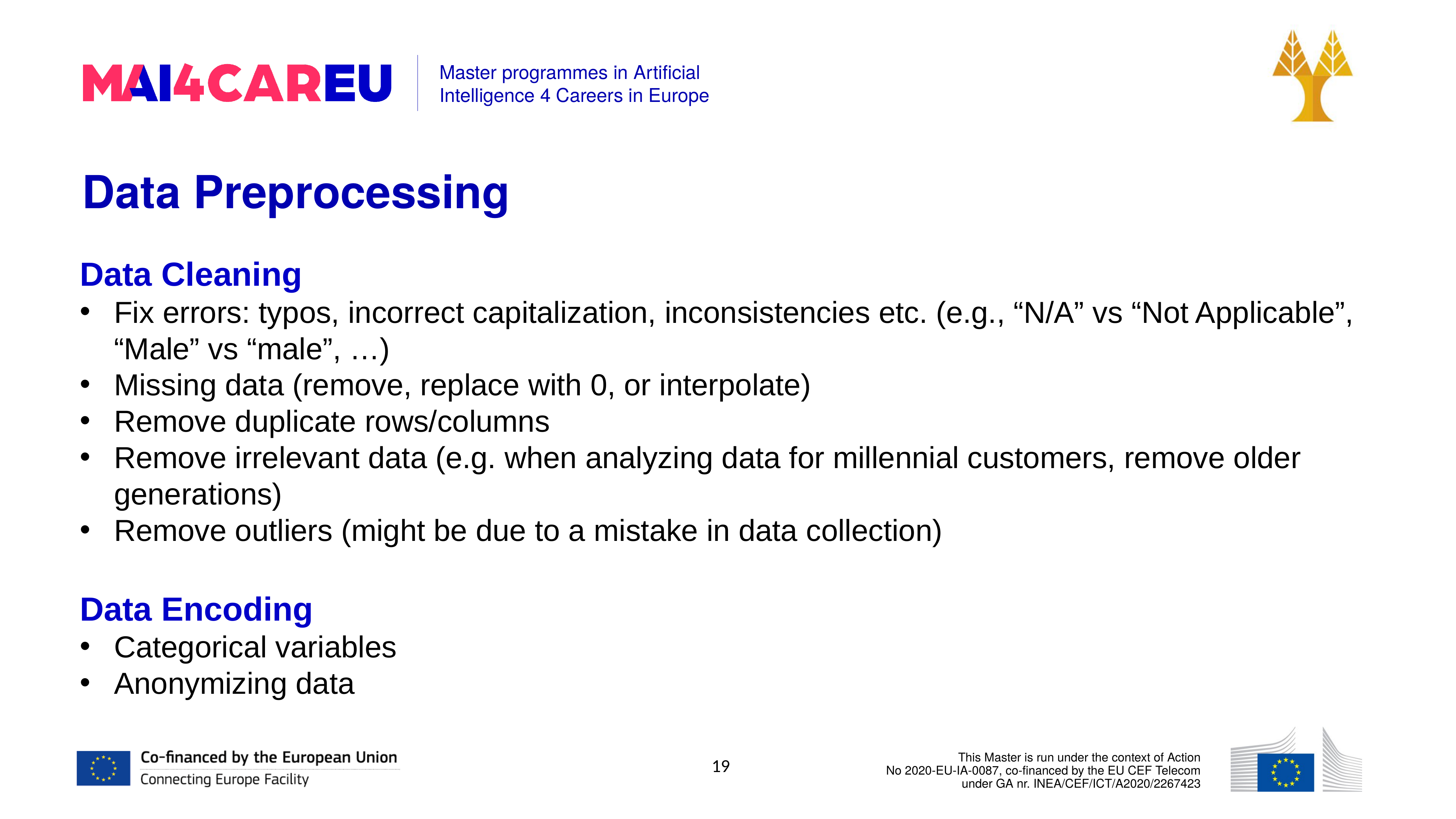

Data Preprocessing
Data Cleaning
Fix errors: typos, incorrect capitalization, inconsistencies etc. (e.g., “N/A” vs “Not Applicable”, “Male” vs “male”, …)
Missing data (remove, replace with 0, or interpolate)
Remove duplicate rows/columns
Remove irrelevant data (e.g. when analyzing data for millennial customers, remove older generations)
Remove outliers (might be due to a mistake in data collection)

Data Encoding
Categorical variables
Anonymizing data
19